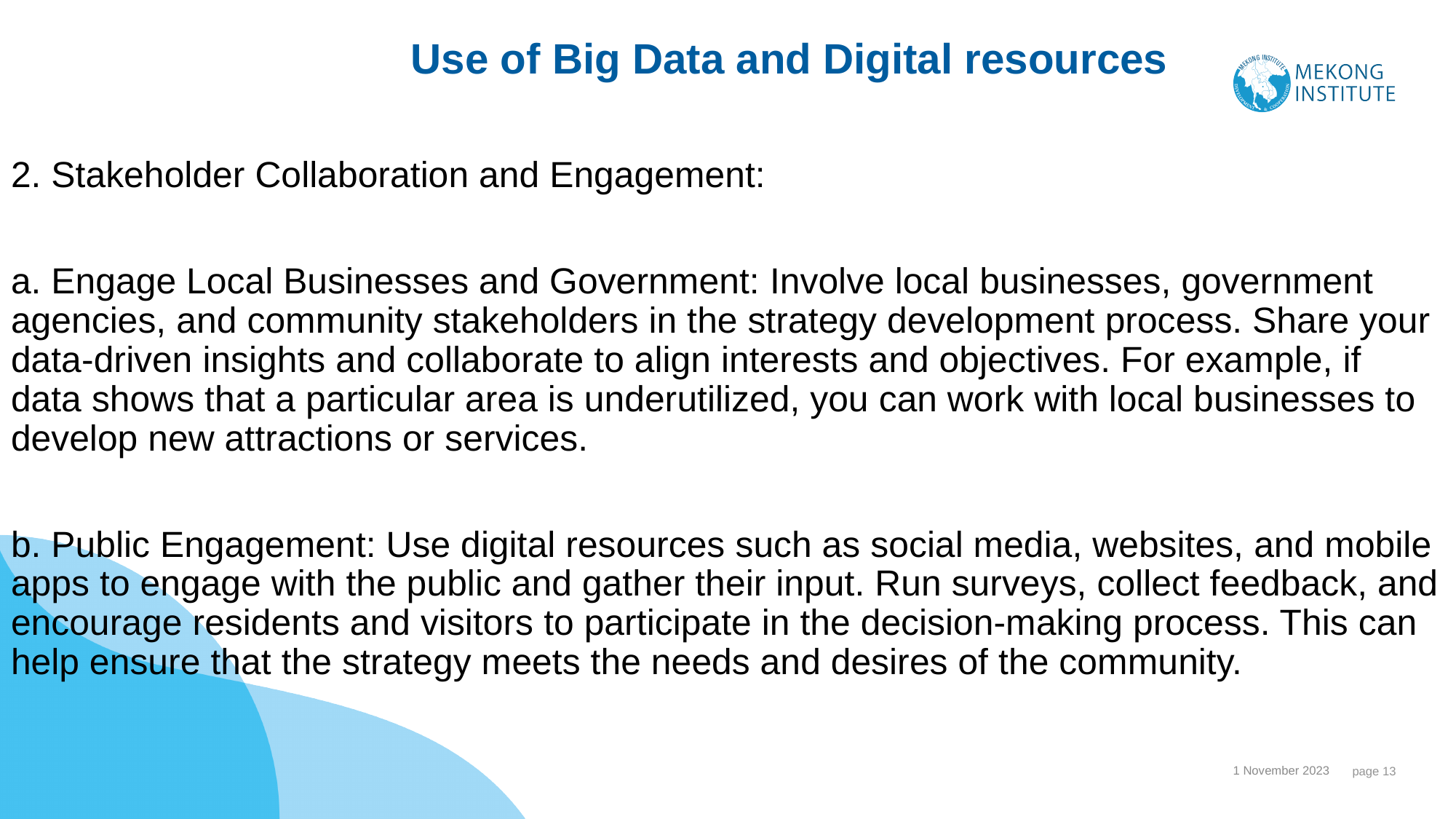

# Use of Big Data and Digital resources
2. Stakeholder Collaboration and Engagement:

a. Engage Local Businesses and Government: Involve local businesses, government agencies, and community stakeholders in the strategy development process. Share your data-driven insights and collaborate to align interests and objectives. For example, if data shows that a particular area is underutilized, you can work with local businesses to develop new attractions or services.

b. Public Engagement: Use digital resources such as social media, websites, and mobile apps to engage with the public and gather their input. Run surveys, collect feedback, and encourage residents and visitors to participate in the decision-making process. This can help ensure that the strategy meets the needs and desires of the community.
1 November 2023
 page 13